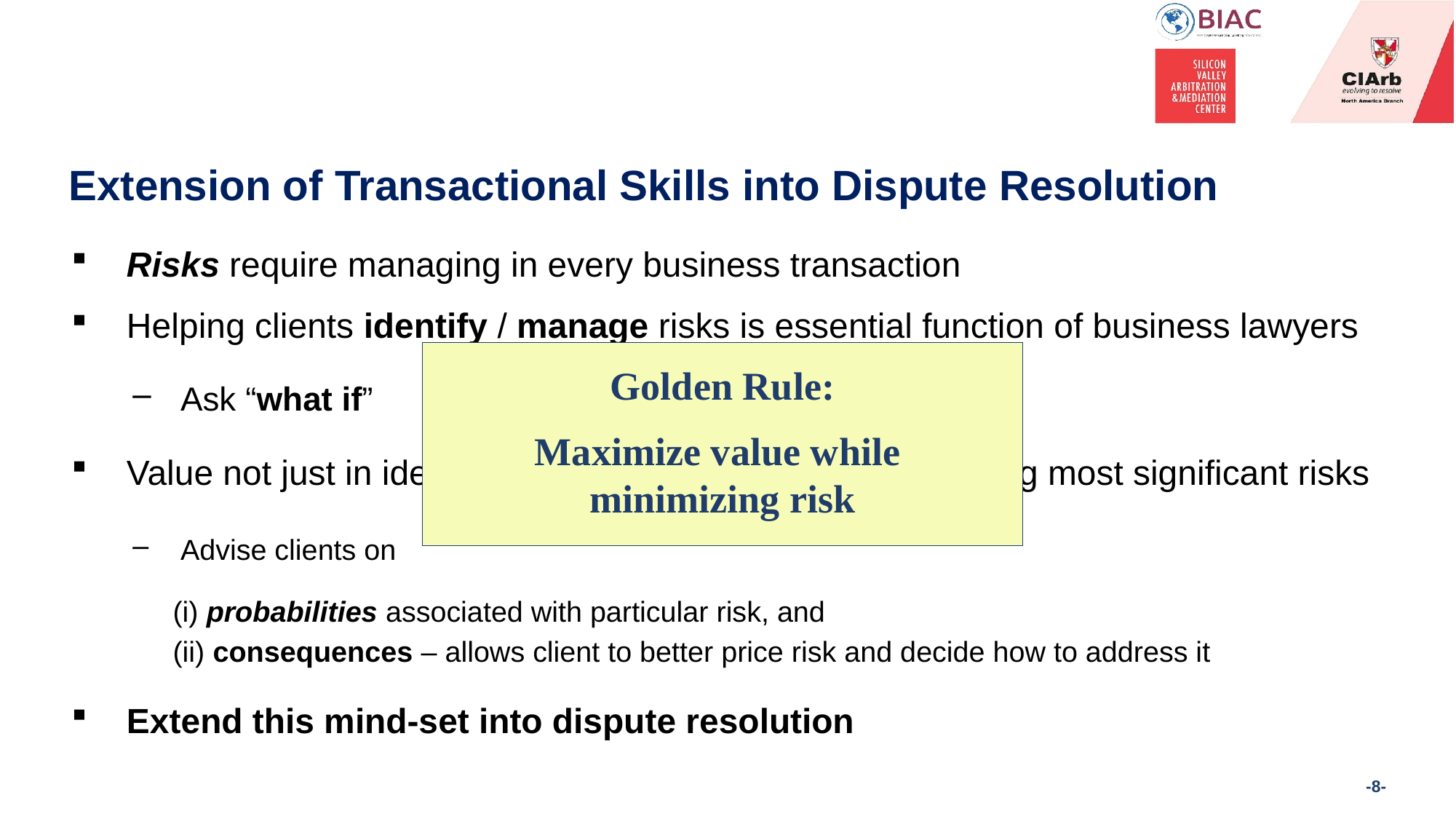

# Extension of Transactional Skills into Dispute Resolution
Risks require managing in every business transaction

Helping clients identify / manage risks is essential function of business lawyers

Ask “what if”

Value not just in identifying all possible risks, but identifying most significant risks

Advise clients on

     (i) probabilities associated with particular risk, and
     (ii) consequences – allows client to better price risk and decide how to address it

Extend this mind-set into dispute resolution

Golden Rule:

Maximize value while
minimizing risk

-8-